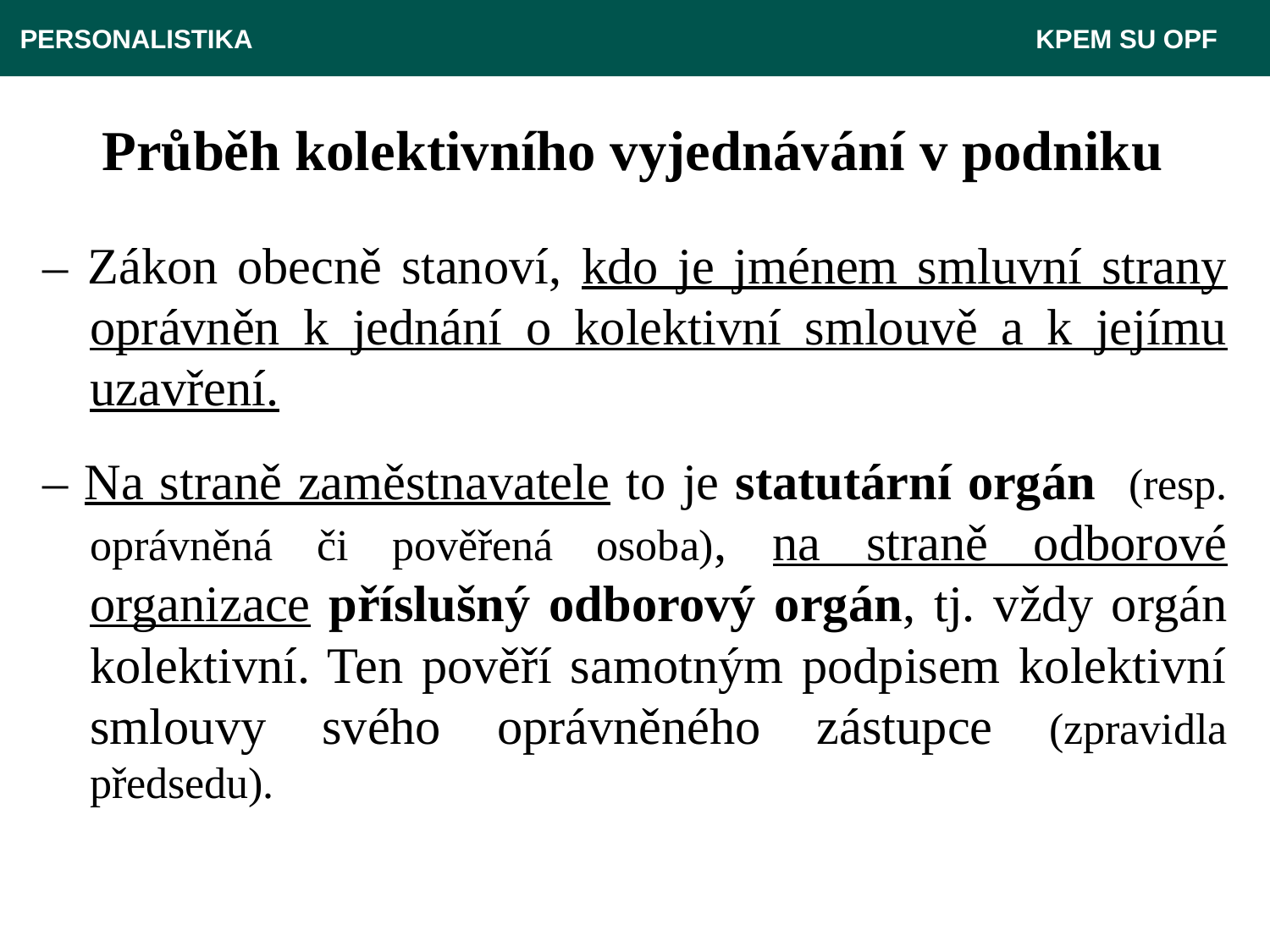

PERSONALISTIKA 	       						 KPEM SU OPF
# Průběh kolektivního vyjednávání v podniku
– Zákon obecně stanoví, kdo je jménem smluvní strany oprávněn k jednání o kolektivní smlouvě a k jejímu uzavření.
– Na straně zaměstnavatele to je statutární orgán  (resp. oprávněná či pověřená osoba), na straně odborové organizace příslušný odborový orgán, tj. vždy orgán kolektivní. Ten pověří samotným podpisem kolektivní smlouvy svého oprávněného zástupce (zpravidla předsedu).